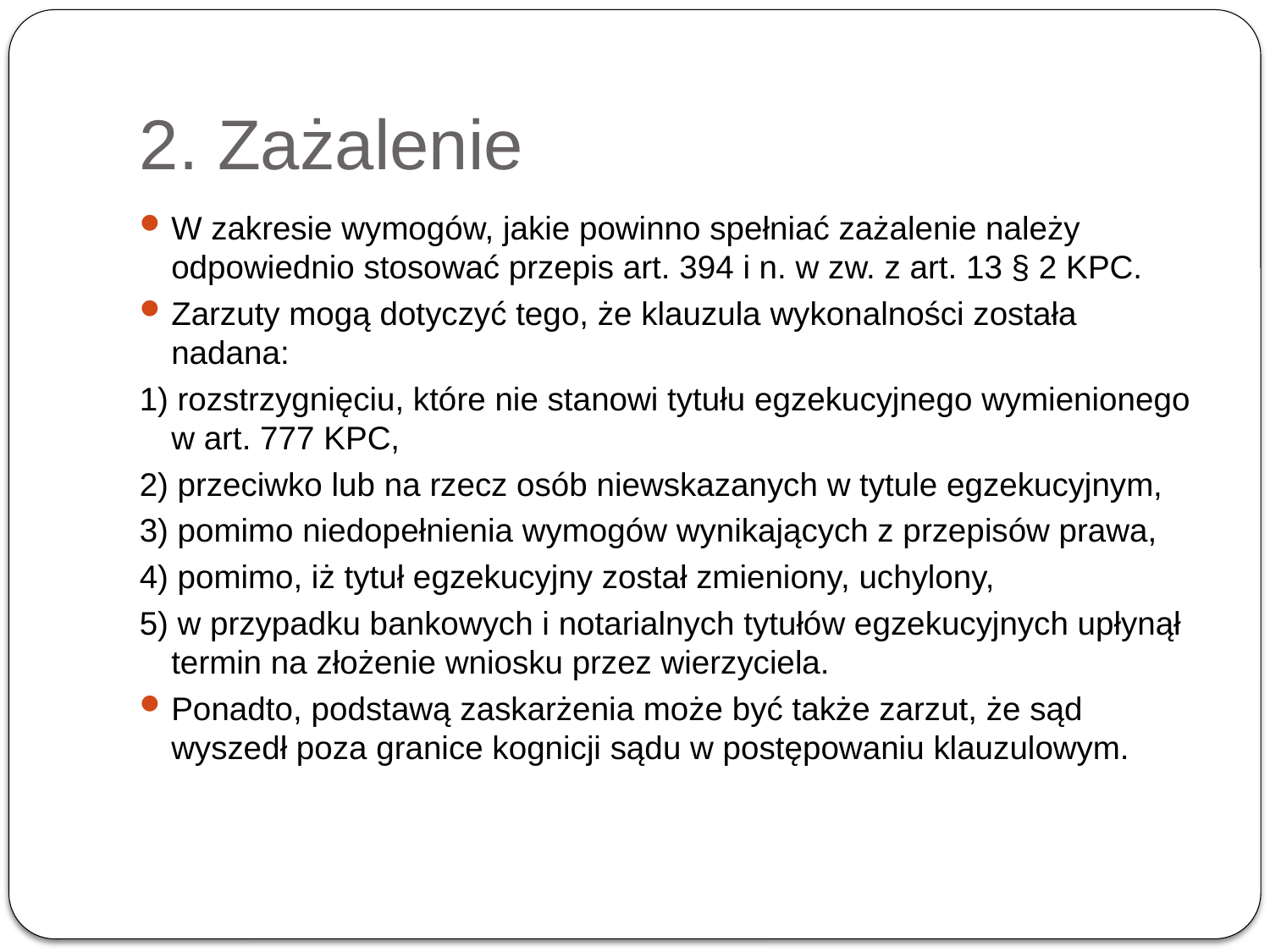

# 2. Zażalenie
W zakresie wymogów, jakie powinno spełniać zażalenie należy odpowiednio stosować przepis art. 394 i n. w zw. z art. 13 § 2 KPC.
Zarzuty mogą dotyczyć tego, że klauzula wykonalności została nadana:
1) rozstrzygnięciu, które nie stanowi tytułu egzekucyjnego wymienionego w art. 777 KPC,
2) przeciwko lub na rzecz osób niewskazanych w tytule egzekucyjnym,
3) pomimo niedopełnienia wymogów wynikających z przepisów prawa,
4) pomimo, iż tytuł egzekucyjny został zmieniony, uchylony,
5) w przypadku bankowych i notarialnych tytułów egzekucyjnych upłynął termin na złożenie wniosku przez wierzyciela.
Ponadto, podstawą zaskarżenia może być także zarzut, że sąd wyszedł poza granice kognicji sądu w postępowaniu klauzulowym.